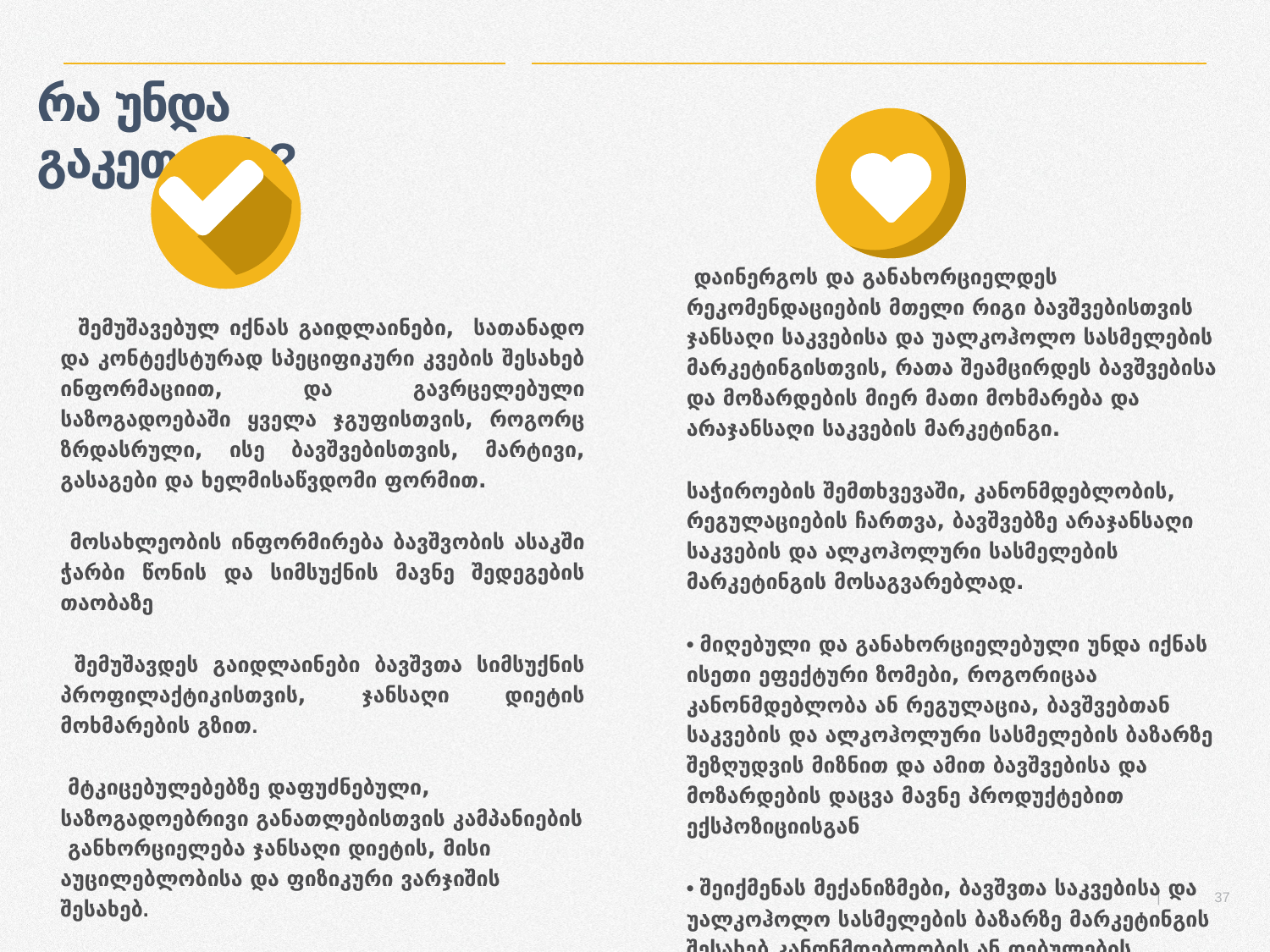

# რა უნდა გაკეთდეს?

 დაინერგოს და განახორციელდეს რეკომენდაციების მთელი რიგი ბავშვებისთვის ჯანსაღი საკვებისა და უალკოჰოლო სასმელების მარკეტინგისთვის, რათა შეამცირდეს ბავშვებისა და მოზარდების მიერ მათი მოხმარება და არაჯანსაღი საკვების მარკეტინგი.
საჭიროების შემთხვევაში, კანონმდებლობის, რეგულაციების ჩართვა, ბავშვებზე არაჯანსაღი საკვების და ალკოჰოლური სასმელების მარკეტინგის მოსაგვარებლად.
• მიღებული და განახორციელებული უნდა იქნას ისეთი ეფექტური ზომები, როგორიცაა კანონმდებლობა ან რეგულაცია, ბავშვებთან საკვების და ალკოჰოლური სასმელების ბაზარზე შეზღუდვის მიზნით და ამით ბავშვებისა და მოზარდების დაცვა მავნე პროდუქტებით ექსპოზიციისგან
• შეიქმენას მექანიზმები, ბავშვთა საკვებისა და უალკოჰოლო სასმელების ბაზარზე მარკეტინგის შესახებ კანონმდებლობის ან დებულების ეფექტურად გამოყენების მიზნით.

  შემუშავებულ იქნას გაიდლაინები,  სათანადო და კონტექსტურად სპეციფიკური კვების შესახებ ინფორმაციით, და გავრცელებული საზოგადოებაში ყველა ჯგუფისთვის, როგორც ზრდასრული, ისე ბავშვებისთვის, მარტივი, გასაგები და ხელმისაწვდომი ფორმით.
 მოსახლეობის ინფორმირება ბავშვობის ასაკში ჭარბი წონის და სიმსუქნის მავნე შედეგების თაობაზე
 შემუშავდეს გაიდლაინები ბავშვთა სიმსუქნის პროფილაქტიკისთვის, ჯანსაღი დიეტის მოხმარების გზით.
 მტკიცებულებებზე დაფუძნებული, საზოგადოებრივი განათლებისთვის კამპანიების  განხორციელება ჯანსაღი დიეტის, მისი აუცილებლობისა და ფიზიკური ვარჯიშის შესახებ.